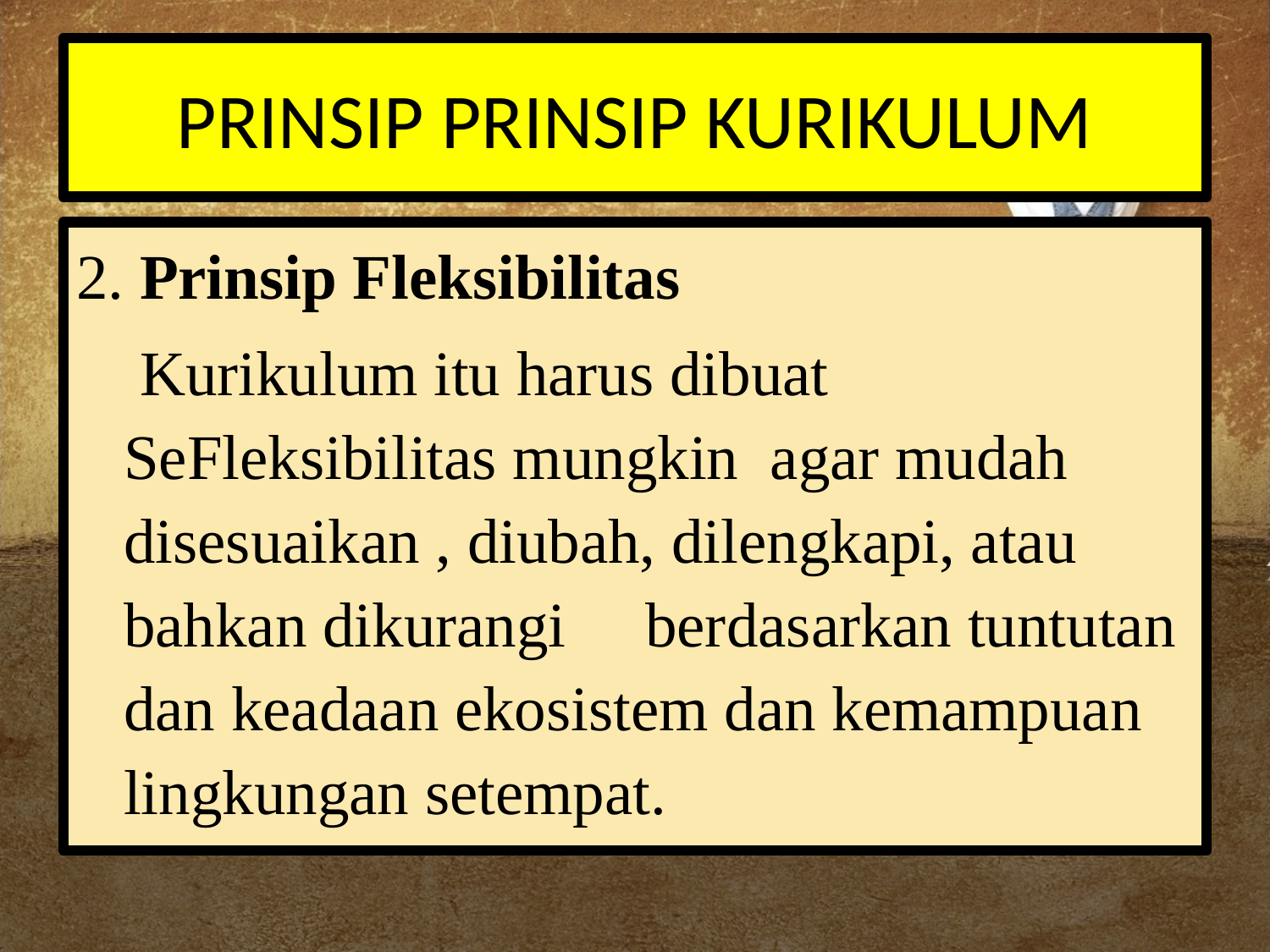

# PRINSIP PRINSIP KURIKULUM
2. Prinsip Fleksibilitas
    Kurikulum itu harus dibuat SeFleksibilitas mungkin  agar mudah disesuaikan , diubah, dilengkapi, atau bahkan dikurangi     berdasarkan tuntutan dan keadaan ekosistem dan kemampuan  lingkungan setempat.